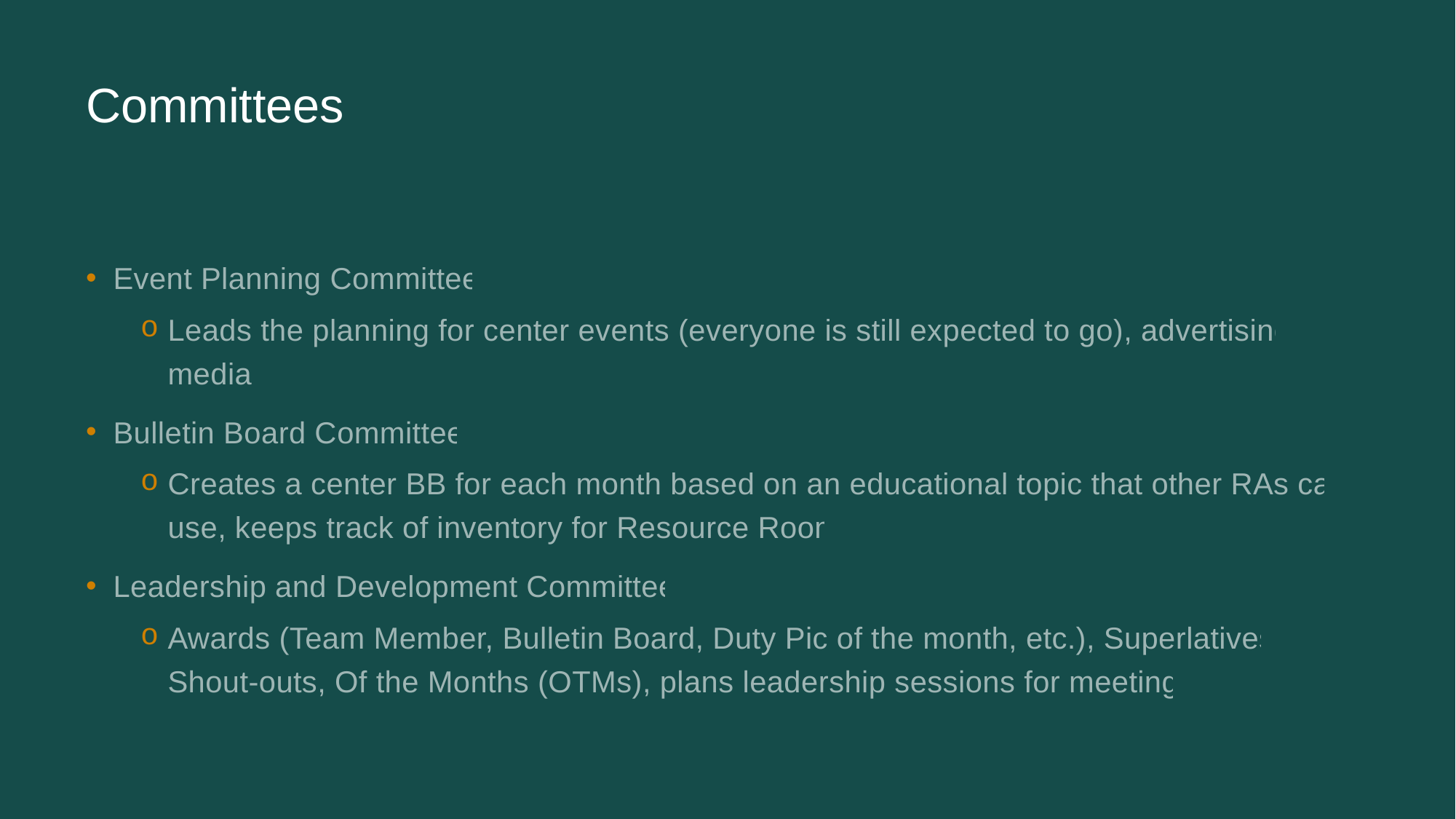

# Committees
Event Planning Committee
Leads the planning for center events (everyone is still expected to go), advertising, media
Bulletin Board Committee
Creates a center BB for each month based on an educational topic that other RAs can use, keeps track of inventory for Resource Room
Leadership and Development Committee
Awards (Team Member, Bulletin Board, Duty Pic of the month, etc.), Superlatives, Shout-outs, Of the Months (OTMs), plans leadership sessions for meetings